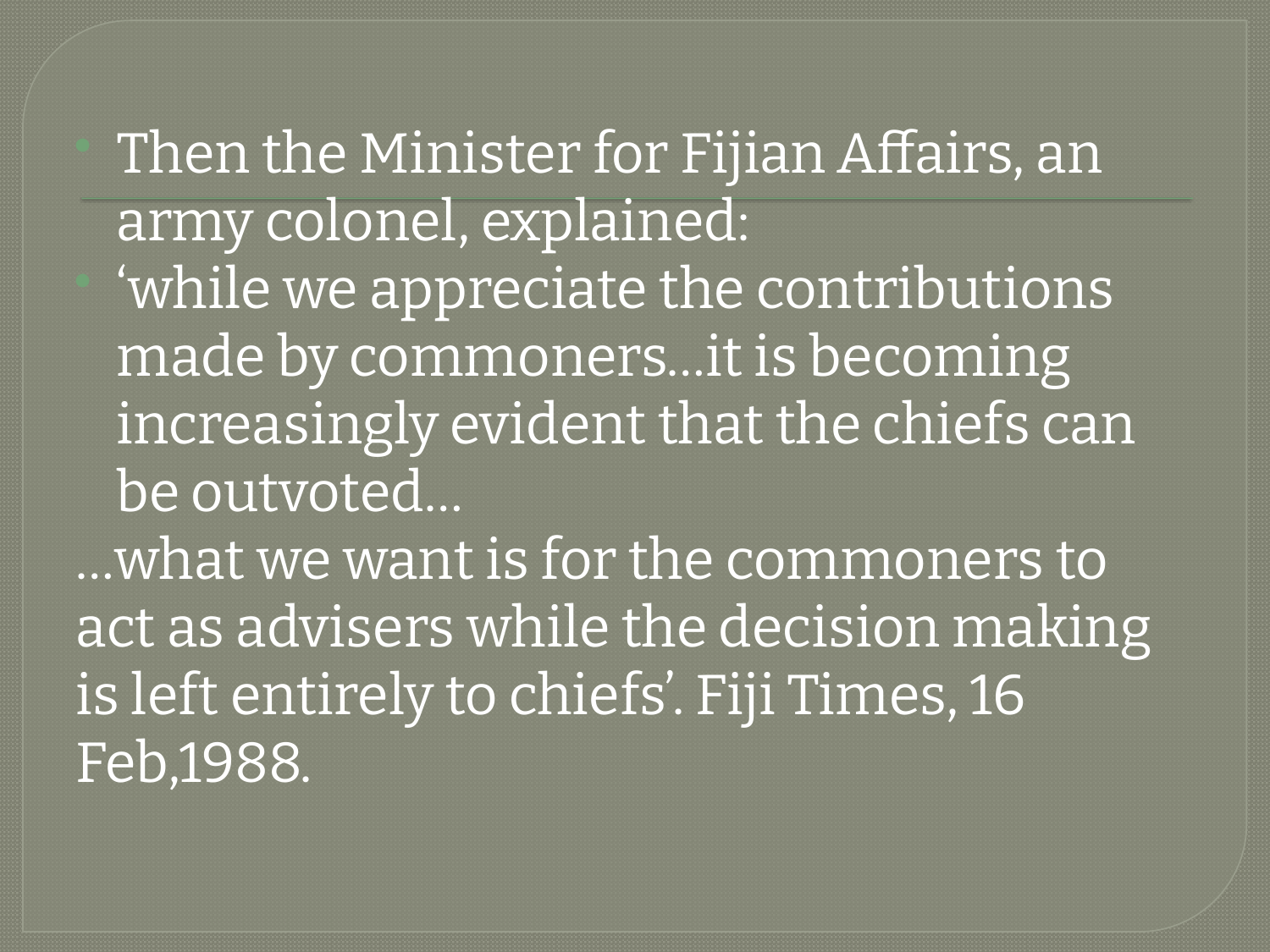

Then the Minister for Fijian Affairs, an army colonel, explained:
‘while we appreciate the contributions made by commoners…it is becoming increasingly evident that the chiefs can be outvoted…
…what we want is for the commoners to act as advisers while the decision making is left entirely to chiefs’. Fiji Times, 16 Feb,1988.